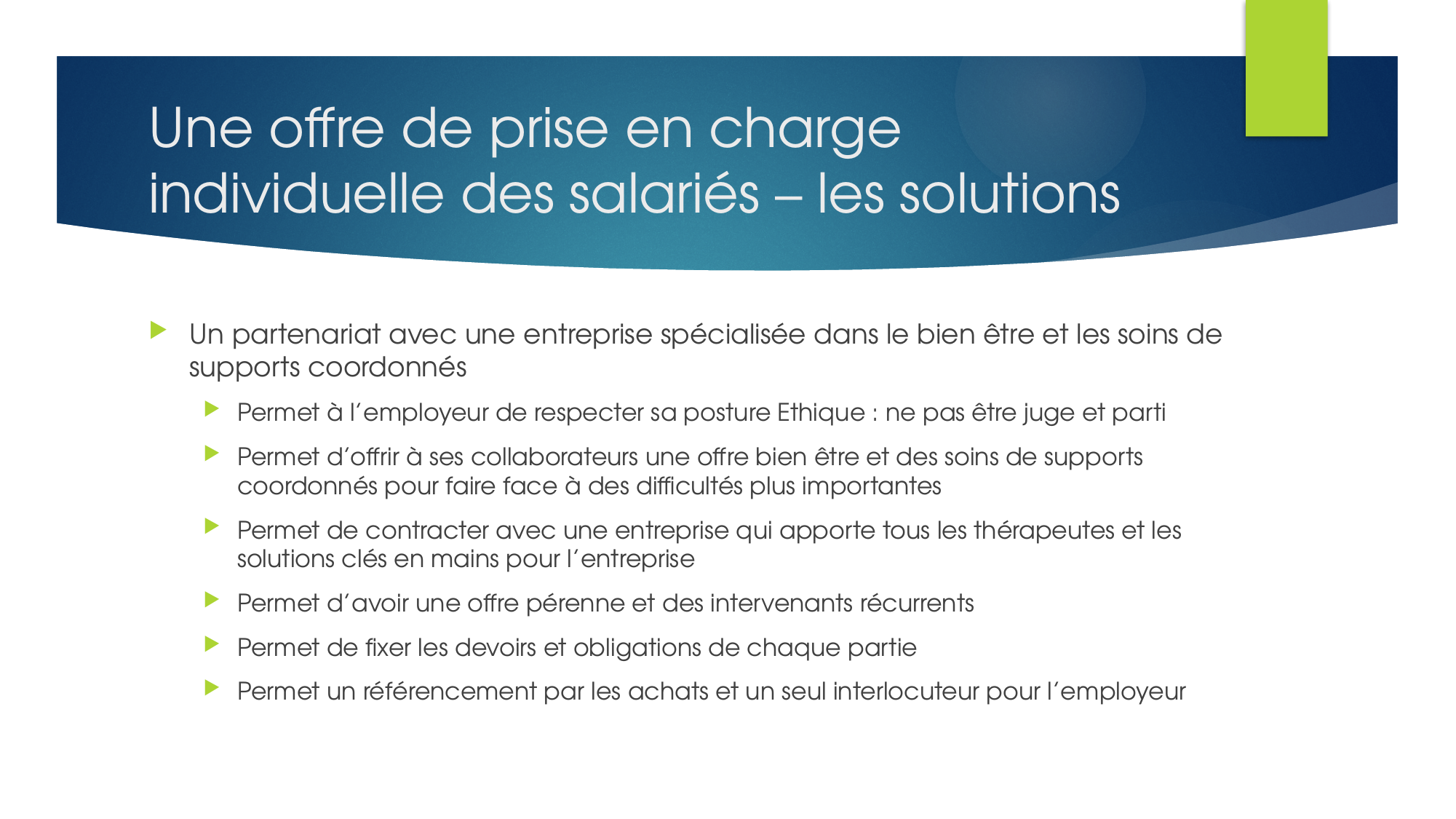

# Une offre de prise en charge individuelle des salariés – les solutions
Un partenariat avec une entreprise spécialisée dans le bien être et les soins de supports coordonnés
Permet à l’employeur de respecter sa posture Ethique : ne pas être juge et parti
Permet d’offrir à ses collaborateurs une offre bien être et des soins de supports coordonnés pour faire face à des difficultés plus importantes
Permet de contracter avec une entreprise qui apporte tous les thérapeutes et les solutions clés en mains pour l’entreprise
Permet d’avoir une offre pérenne et des intervenants récurrents
Permet de fixer les devoirs et obligations de chaque partie
Permet un référencement par les achats et un seul interlocuteur pour l’employeur